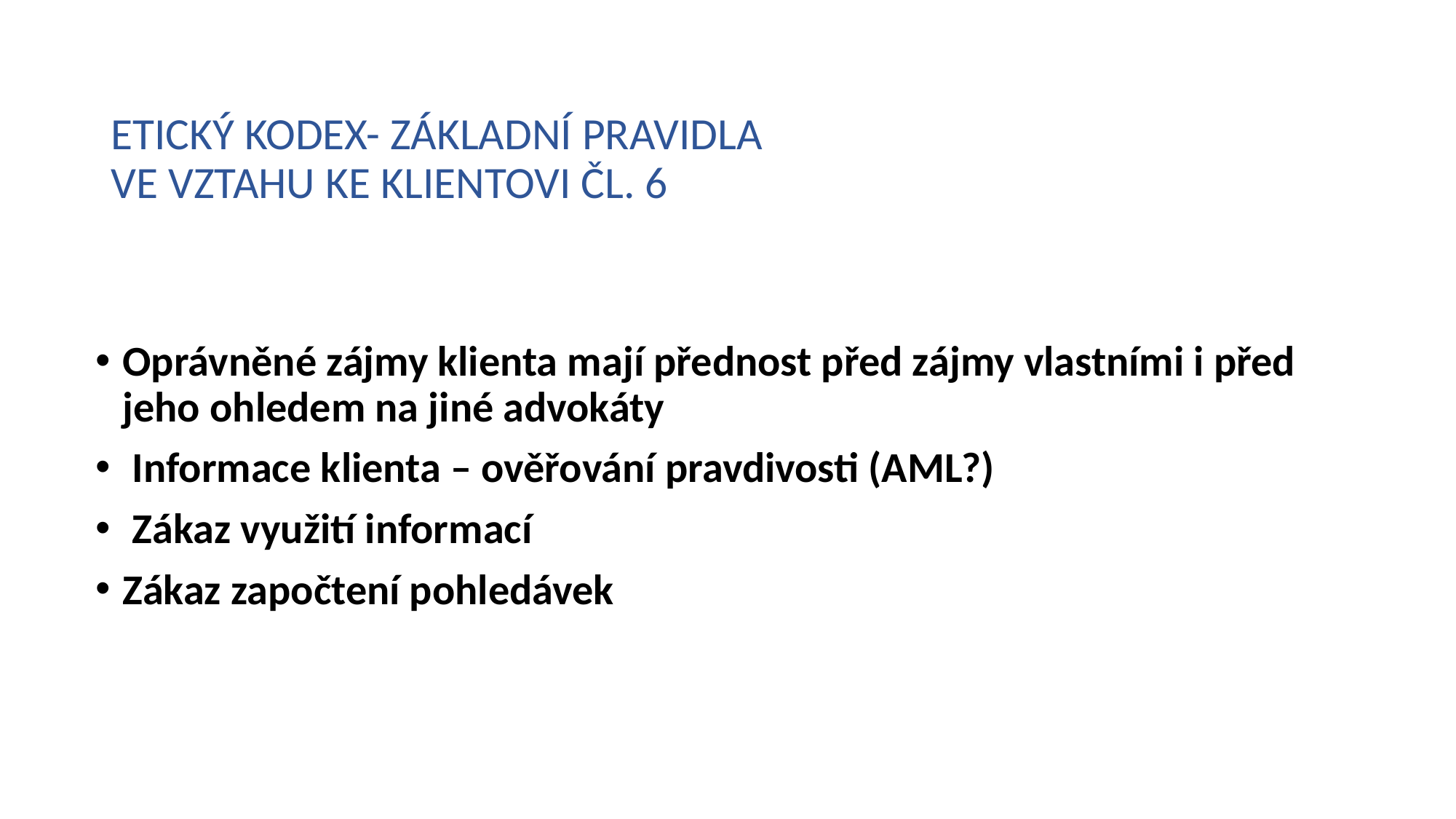

# ETICKÝ KODEX- ZÁKLADNÍ PRAVIDLA VE VZTAHU KE KLIENTOVI ČL. 6

Oprávněné zájmy klienta mají přednost před zájmy vlastními i před jeho ohledem na jiné advokáty
 Informace klienta – ověřování pravdivosti (AML?)
 Zákaz využití informací
Zákaz započtení pohledávek